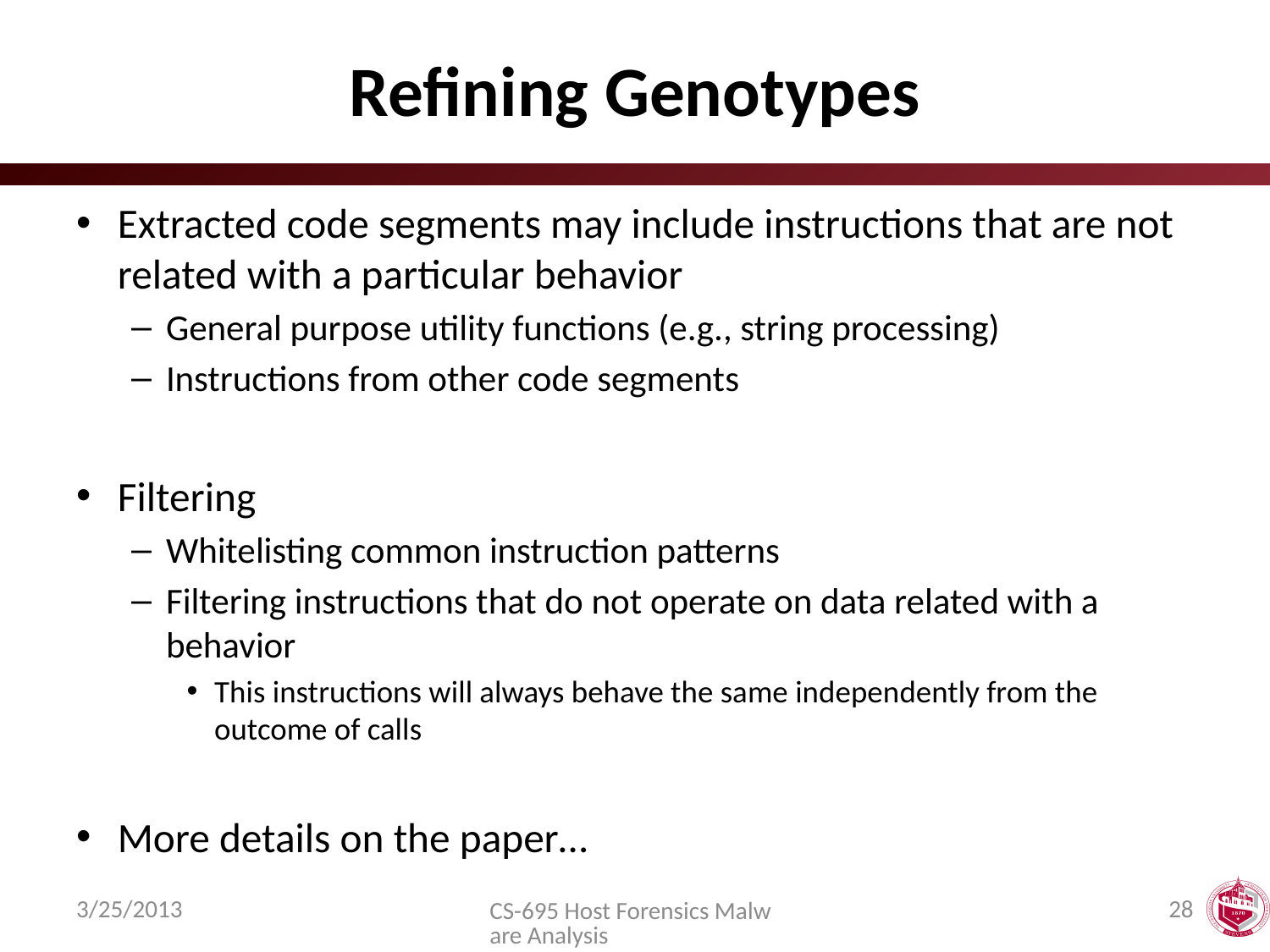

# Refining Genotypes
Extracted code segments may include instructions that are not related with a particular behavior
General purpose utility functions (e.g., string processing)
Instructions from other code segments

Filtering
Whitelisting common instruction patterns
Filtering instructions that do not operate on data related with a behavior
This instructions will always behave the same independently from the outcome of calls

More details on the paper…
3/25/2013
28
CS-695 Host Forensics Malware Analysis